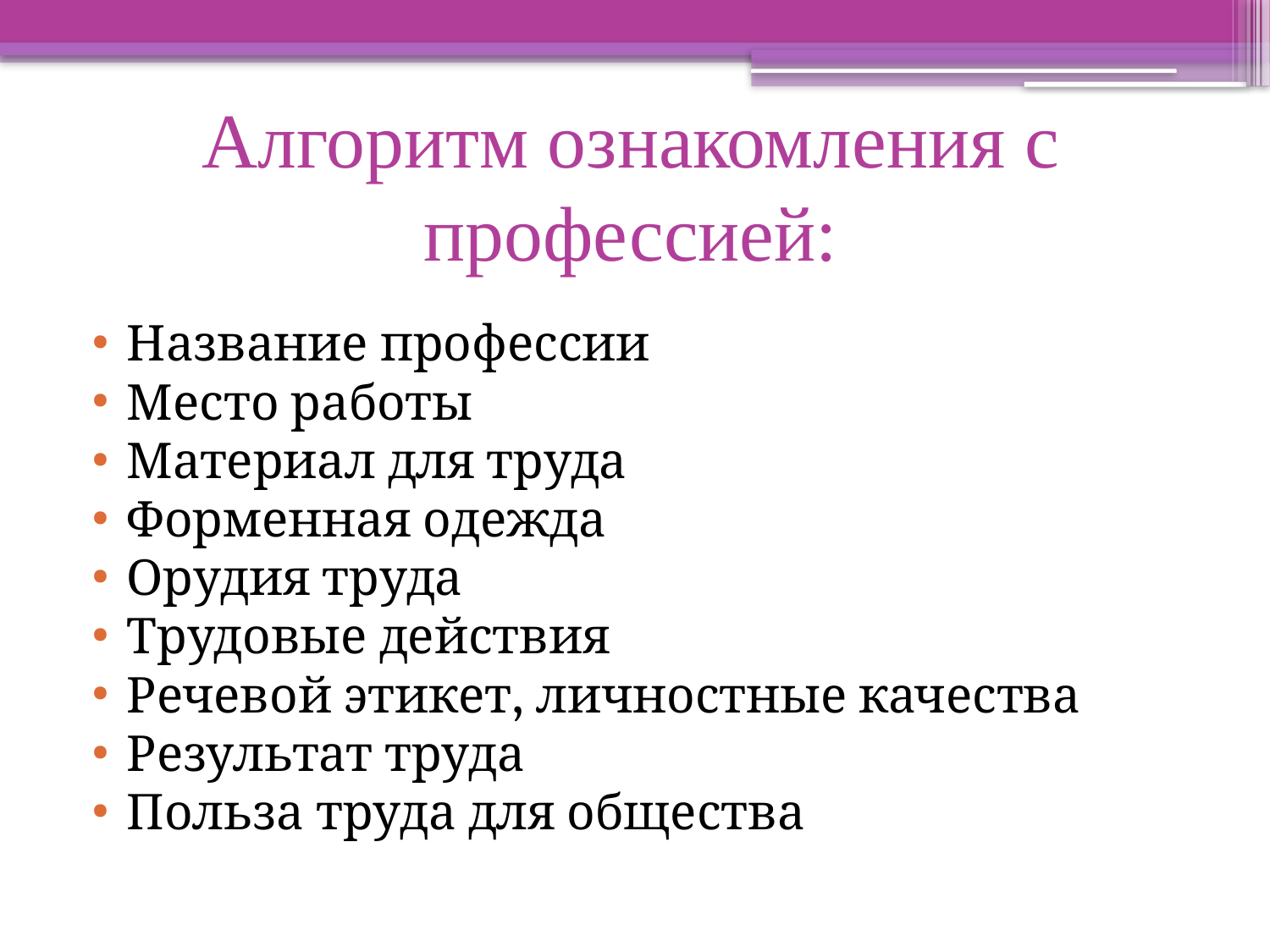

# Алгоритм ознакомления с профессией:
Название профессии
Место работы
Материал для труда
Форменная одежда
Орудия труда
Трудовые действия
Речевой этикет, личностные качества
Результат труда
Польза труда для общества